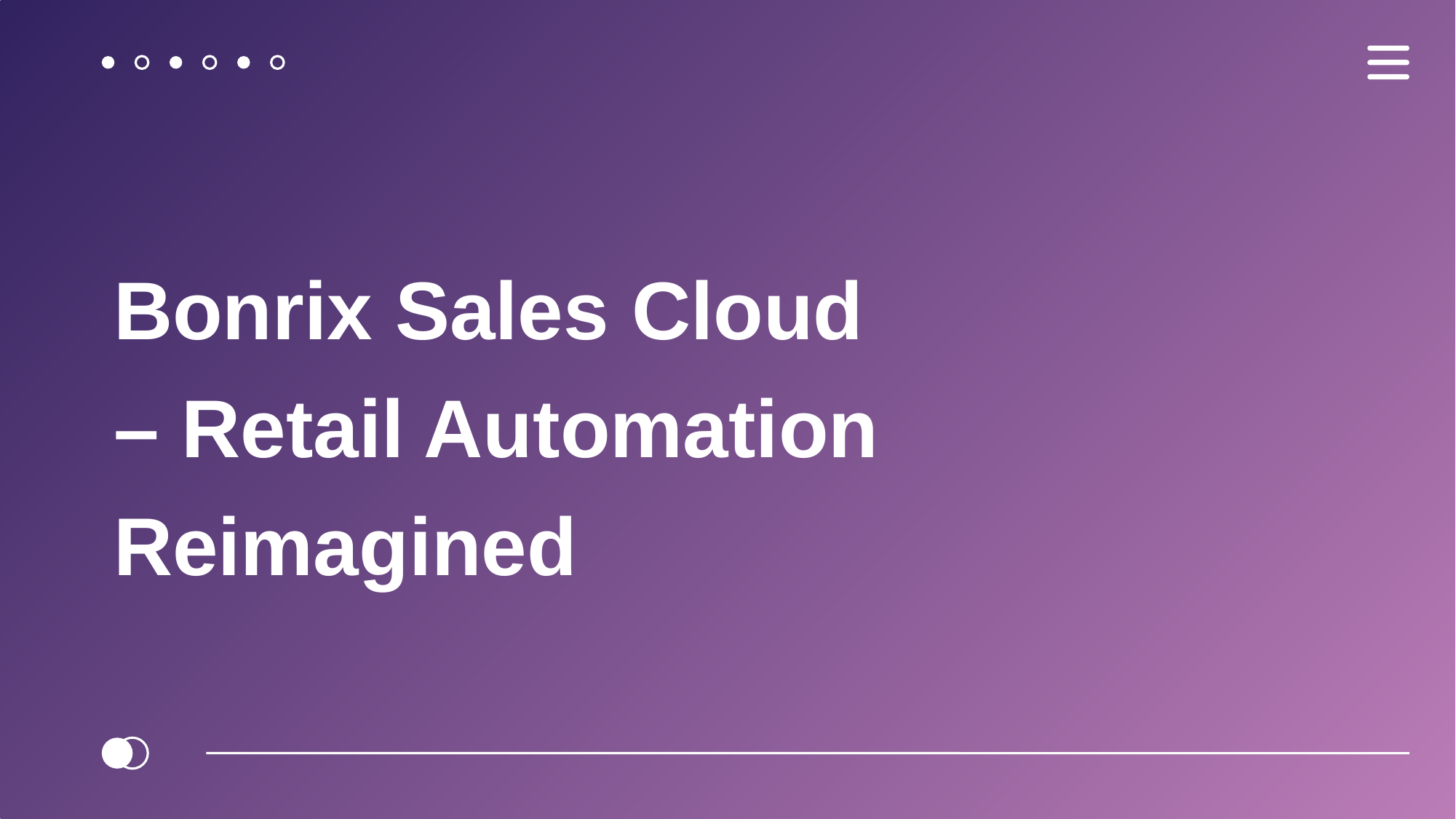

Bonrix Sales Cloud – Retail Automation Reimagined